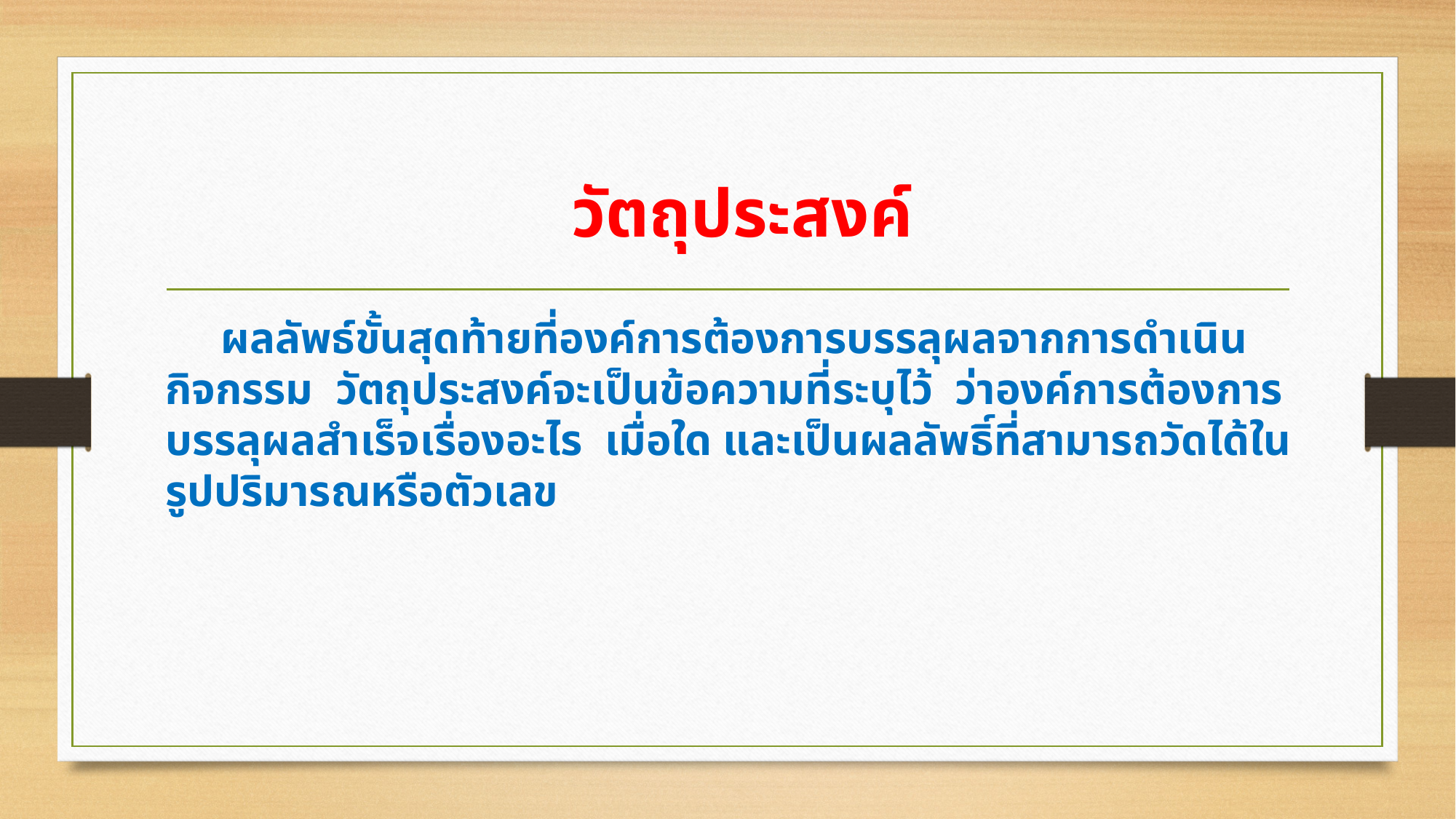

# วัตถุประสงค์
     ผลลัพธ์ขั้นสุดท้ายที่องค์การต้องการบรรลุผลจากการดำเนินกิจกรรม  วัตถุประสงค์จะเป็นข้อความที่ระบุไว้  ว่าองค์การต้องการบรรลุผลสำเร็จเรื่องอะไร  เมื่อใด และเป็นผลลัพธิ์ที่สามารถวัดได้ในรูปปริมารณหรือตัวเลข